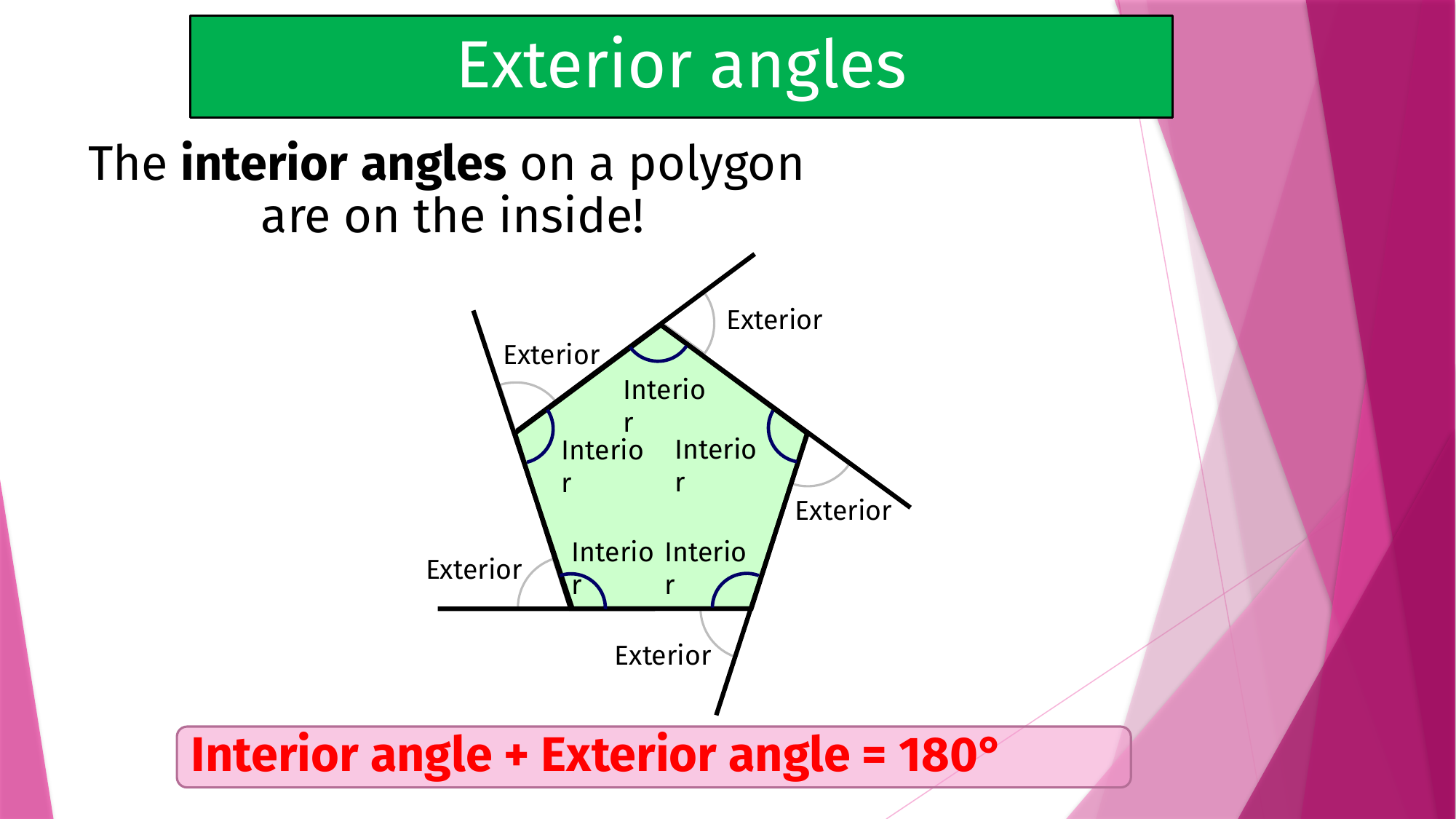

Exterior angles
The interior angles on a polygon
are on the inside!

Exterior
Exterior
Exterior
Exterior
Exterior

Interior
Interior
Interior
Interior
Interior

Interior angle + Exterior angle = 180°